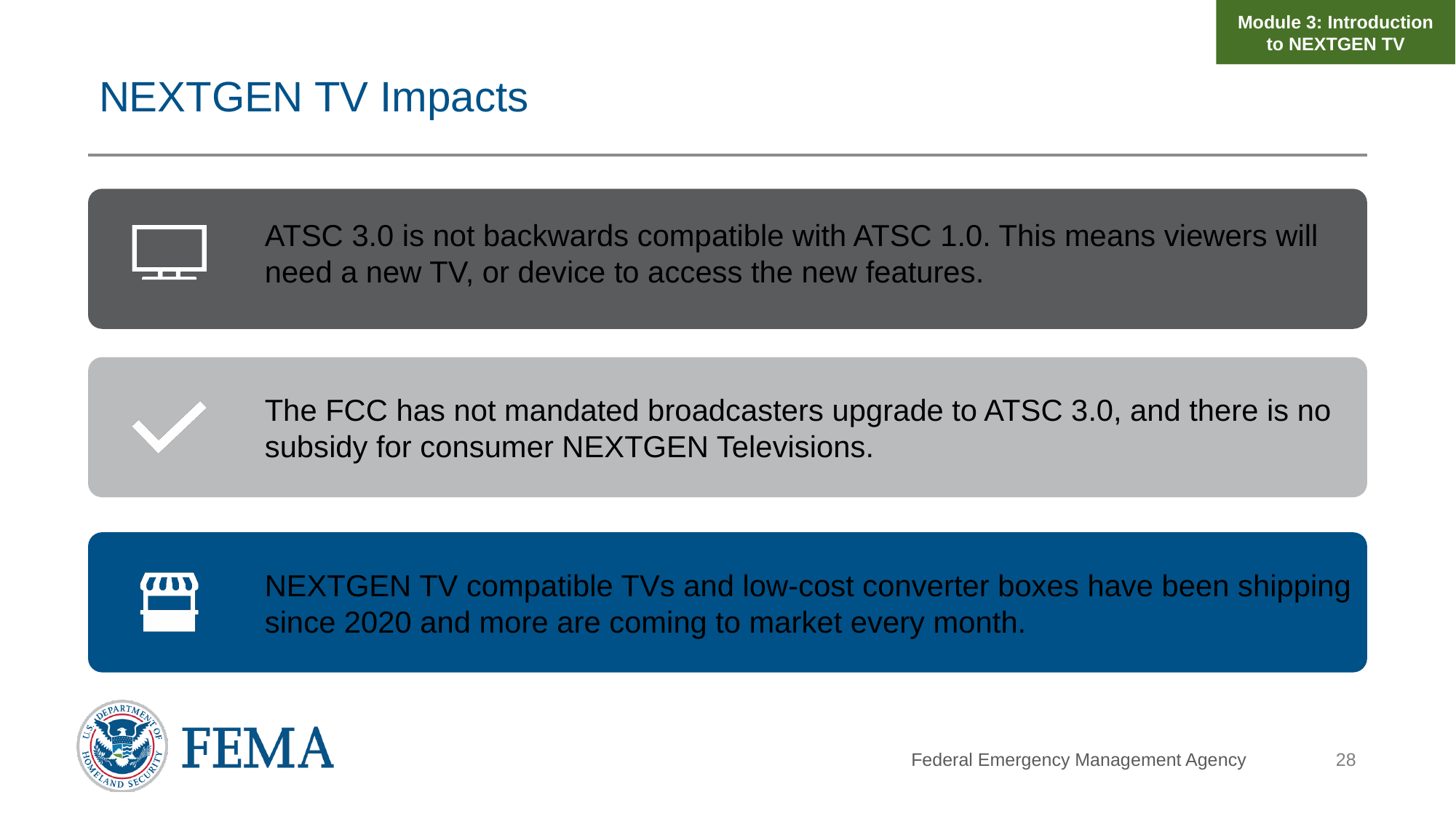

Module 3: Introduction to NEXTGEN TV
# NEXTGEN TV Impacts
ATSC 3.0 is not backwards compatible with ATSC 1.0. This means viewers will need a new TV, or device to access the new features.
The FCC has not mandated broadcasters upgrade to ATSC 3.0, and there is no subsidy for consumer NEXTGEN Televisions.
NEXTGEN TV compatible TVs and low-cost converter boxes have been shipping since 2020 and more are coming to market every month.
28